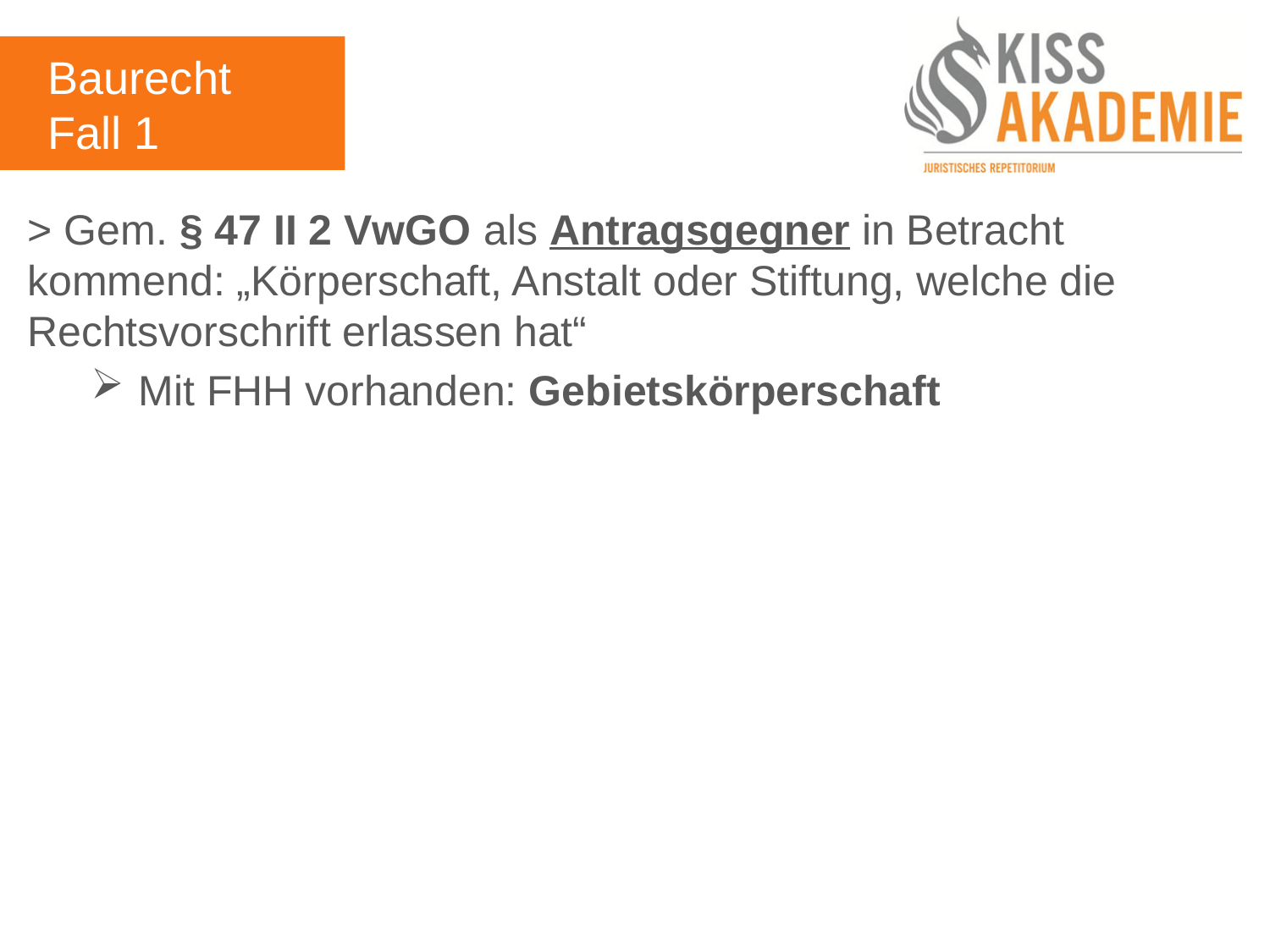

Baurecht
Fall 1
> Gem. § 47 II 2 VwGO als Antragsgegner in Betracht kommend: „Körperschaft, Anstalt oder Stiftung, welche die Rechtsvorschrift erlassen hat“
Mit FHH vorhanden: Gebietskörperschaft